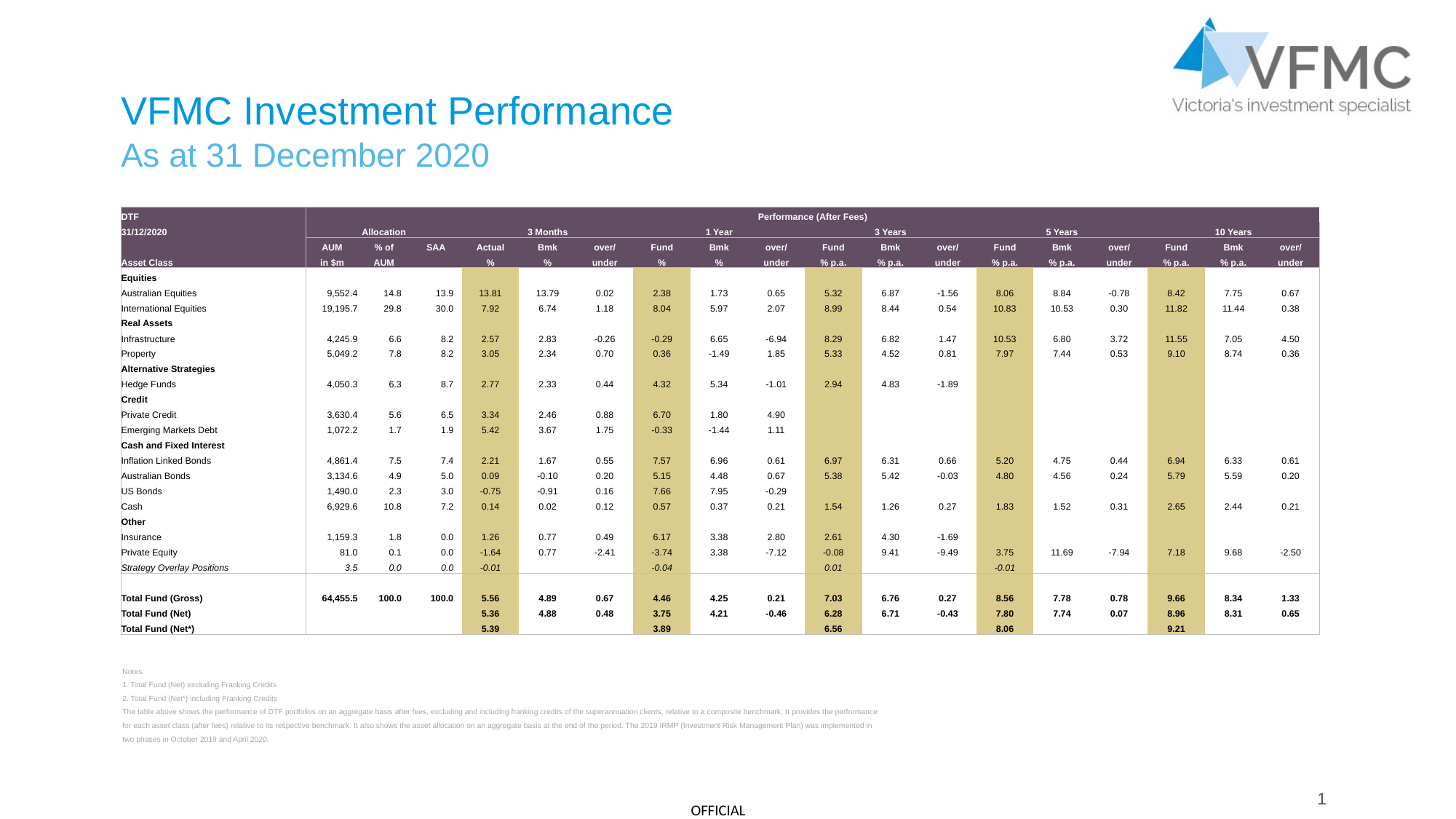

# VFMC Investment Performance
As at 31 December 2020
| DTF | Performance (After Fees) |  |  |  |  |  |  |  |  |  |  |  |  |  |  |  |  |  |
| --- | --- | --- | --- | --- | --- | --- | --- | --- | --- | --- | --- | --- | --- | --- | --- | --- | --- | --- |
| 31/12/2020 | Allocation |  |  | 3 Months |  |  | 1 Year |  |  | 3 Years |  |  | 5 Years |  |  | 10 Years |  |  |
|  | AUM | % of | SAA | Actual | Bmk | over/ | Fund | Bmk | over/ | Fund | Bmk | over/ | Fund | Bmk | over/ | Fund | Bmk | over/ |
| Asset Class | in $m | AUM |  | % | % | under | % | % | under | % p.a. | % p.a. | under | % p.a. | % p.a. | under | % p.a. | % p.a. | under |
| Equities |  |  |  |  |  |  |  |  |  |  |  |  |  |  |  |  |  |  |
| Australian Equities | 9,552.4 | 14.8 | 13.9 | 13.81 | 13.79 | 0.02 | 2.38 | 1.73 | 0.65 | 5.32 | 6.87 | -1.56 | 8.06 | 8.84 | -0.78 | 8.42 | 7.75 | 0.67 |
| International Equities | 19,195.7 | 29.8 | 30.0 | 7.92 | 6.74 | 1.18 | 8.04 | 5.97 | 2.07 | 8.99 | 8.44 | 0.54 | 10.83 | 10.53 | 0.30 | 11.82 | 11.44 | 0.38 |
| Real Assets |  |  |  |  |  |  |  |  |  |  |  |  |  |  |  |  |  |  |
| Infrastructure | 4,245.9 | 6.6 | 8.2 | 2.57 | 2.83 | -0.26 | -0.29 | 6.65 | -6.94 | 8.29 | 6.82 | 1.47 | 10.53 | 6.80 | 3.72 | 11.55 | 7.05 | 4.50 |
| Property | 5,049.2 | 7.8 | 8.2 | 3.05 | 2.34 | 0.70 | 0.36 | -1.49 | 1.85 | 5.33 | 4.52 | 0.81 | 7.97 | 7.44 | 0.53 | 9.10 | 8.74 | 0.36 |
| Alternative Strategies |  |  |  |  |  |  |  |  |  |  |  |  |  |  |  |  |  |  |
| Hedge Funds | 4,050.3 | 6.3 | 8.7 | 2.77 | 2.33 | 0.44 | 4.32 | 5.34 | -1.01 | 2.94 | 4.83 | -1.89 |  |  |  |  |  |  |
| Credit |  |  |  |  |  |  |  |  |  |  |  |  |  |  |  |  |  |  |
| Private Credit | 3,630.4 | 5.6 | 6.5 | 3.34 | 2.46 | 0.88 | 6.70 | 1.80 | 4.90 |  |  |  |  |  |  |  |  |  |
| Emerging Markets Debt | 1,072.2 | 1.7 | 1.9 | 5.42 | 3.67 | 1.75 | -0.33 | -1.44 | 1.11 |  |  |  |  |  |  |  |  |  |
| Cash and Fixed Interest |  |  |  |  |  |  |  |  |  |  |  |  |  |  |  |  |  |  |
| Inflation Linked Bonds | 4,861.4 | 7.5 | 7.4 | 2.21 | 1.67 | 0.55 | 7.57 | 6.96 | 0.61 | 6.97 | 6.31 | 0.66 | 5.20 | 4.75 | 0.44 | 6.94 | 6.33 | 0.61 |
| Australian Bonds | 3,134.6 | 4.9 | 5.0 | 0.09 | -0.10 | 0.20 | 5.15 | 4.48 | 0.67 | 5.38 | 5.42 | -0.03 | 4.80 | 4.56 | 0.24 | 5.79 | 5.59 | 0.20 |
| US Bonds | 1,490.0 | 2.3 | 3.0 | -0.75 | -0.91 | 0.16 | 7.66 | 7.95 | -0.29 |  |  |  |  |  |  |  |  |  |
| Cash | 6,929.6 | 10.8 | 7.2 | 0.14 | 0.02 | 0.12 | 0.57 | 0.37 | 0.21 | 1.54 | 1.26 | 0.27 | 1.83 | 1.52 | 0.31 | 2.65 | 2.44 | 0.21 |
| Other |  |  |  |  |  |  |  |  |  |  |  |  |  |  |  |  |  |  |
| Insurance | 1,159.3 | 1.8 | 0.0 | 1.26 | 0.77 | 0.49 | 6.17 | 3.38 | 2.80 | 2.61 | 4.30 | -1.69 |  |  |  |  |  |  |
| Private Equity | 81.0 | 0.1 | 0.0 | -1.64 | 0.77 | -2.41 | -3.74 | 3.38 | -7.12 | -0.08 | 9.41 | -9.49 | 3.75 | 11.69 | -7.94 | 7.18 | 9.68 | -2.50 |
| Strategy Overlay Positions | 3.5 | 0.0 | 0.0 | -0.01 |  |  | -0.04 |  |  | 0.01 |  |  | -0.01 |  |  |  |  |  |
|  |  |  |  |  |  |  |  |  |  |  |  |  |  |  |  |  |  |  |
| Total Fund (Gross) | 64,455.5 | 100.0 | 100.0 | 5.56 | 4.89 | 0.67 | 4.46 | 4.25 | 0.21 | 7.03 | 6.76 | 0.27 | 8.56 | 7.78 | 0.78 | 9.66 | 8.34 | 1.33 |
| Total Fund (Net) |  |  |  | 5.36 | 4.88 | 0.48 | 3.75 | 4.21 | -0.46 | 6.28 | 6.71 | -0.43 | 7.80 | 7.74 | 0.07 | 8.96 | 8.31 | 0.65 |
| Total Fund (Net\*) |  |  |  | 5.39 |  |  | 3.89 |  |  | 6.56 |  |  | 8.06 |  |  | 9.21 |  |  |
Notes:
1. Total Fund (Net) excluding Franking Credits
2. Total Fund (Net*) including Franking Credits
The table above shows the performance of DTF portfolios on an aggregate basis after fees, excluding and including franking credits of the superannuation clients, relative to a composite benchmark. It provides the performance for each asset class (after fees) relative to its respective benchmark. It also shows the asset allocation on an aggregate basis at the end of the period. The 2019 IRMP (Investment Risk Management Plan) was implemented in two phases in October 2019 and April 2020.
1